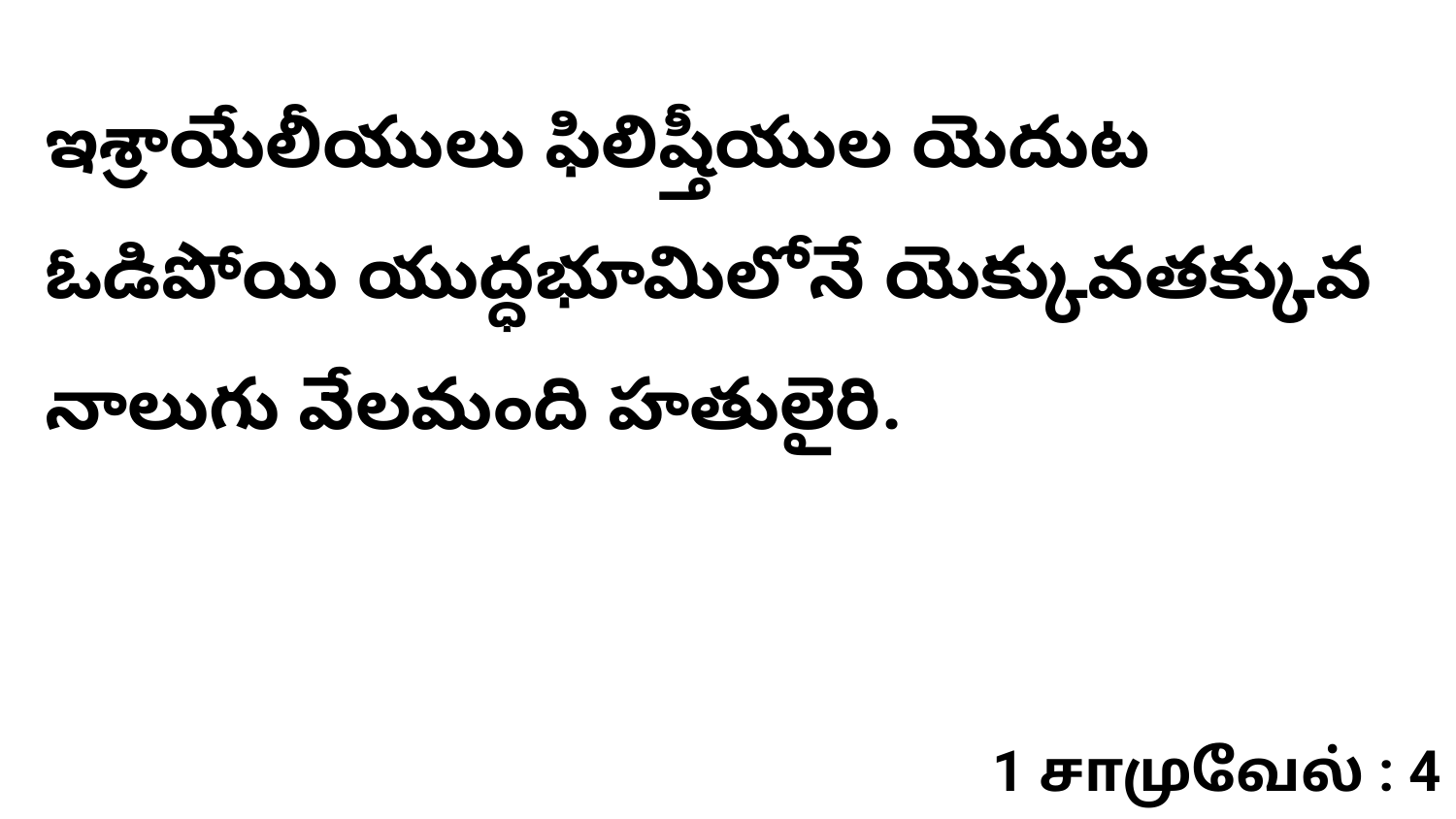

ఇశ్రాయేలీయులు ఫిలిష్తీయుల యెదుట ఓడిపోయి యుద్ధభూమిలోనే యెక్కువతక్కువ నాలుగు వేలమంది హతులైరి.
1 சாமுவேல் : 4